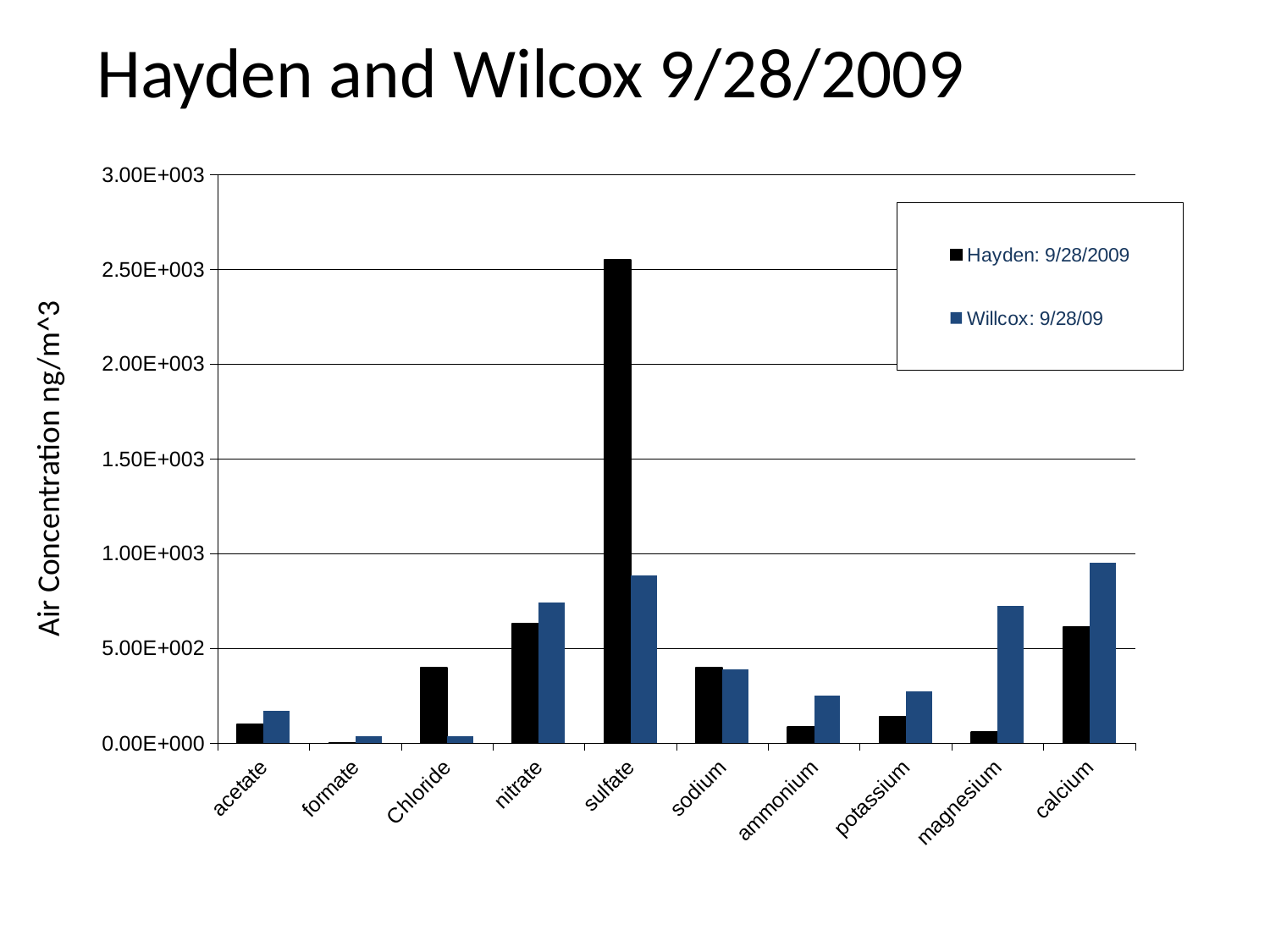

Hayden and Wilcox 9/28/2009

### Chart

| Category | Hayden: 9/28/2009 | Willcox: 9/28/09 |
|---|---|---|
| acetate | 99.46379194269483 | 173.40434376688097 |
| formate | 0.0 | 37.339511184418186 |
| Chloride | 397.1177229647485 | 37.4115399194549 |
| nitrate | 629.1103149496097 | 741.0974639556622 |
| sulfate | 2550.9703608872574 | 887.6755485834831 |
| sodium | 400.03051280766 | 391.53087664357867 |
| ammonium | 87.97468118467981 | 252.40417957508748 |
| potassium | 138.71817066157104 | 272.10366753167256 |
| magnesium | 57.24032756353647 | 726.1060725925335 |
| calcium | 614.1092387034805 | 953.405687769358 |
Air Concentration ng/m^3